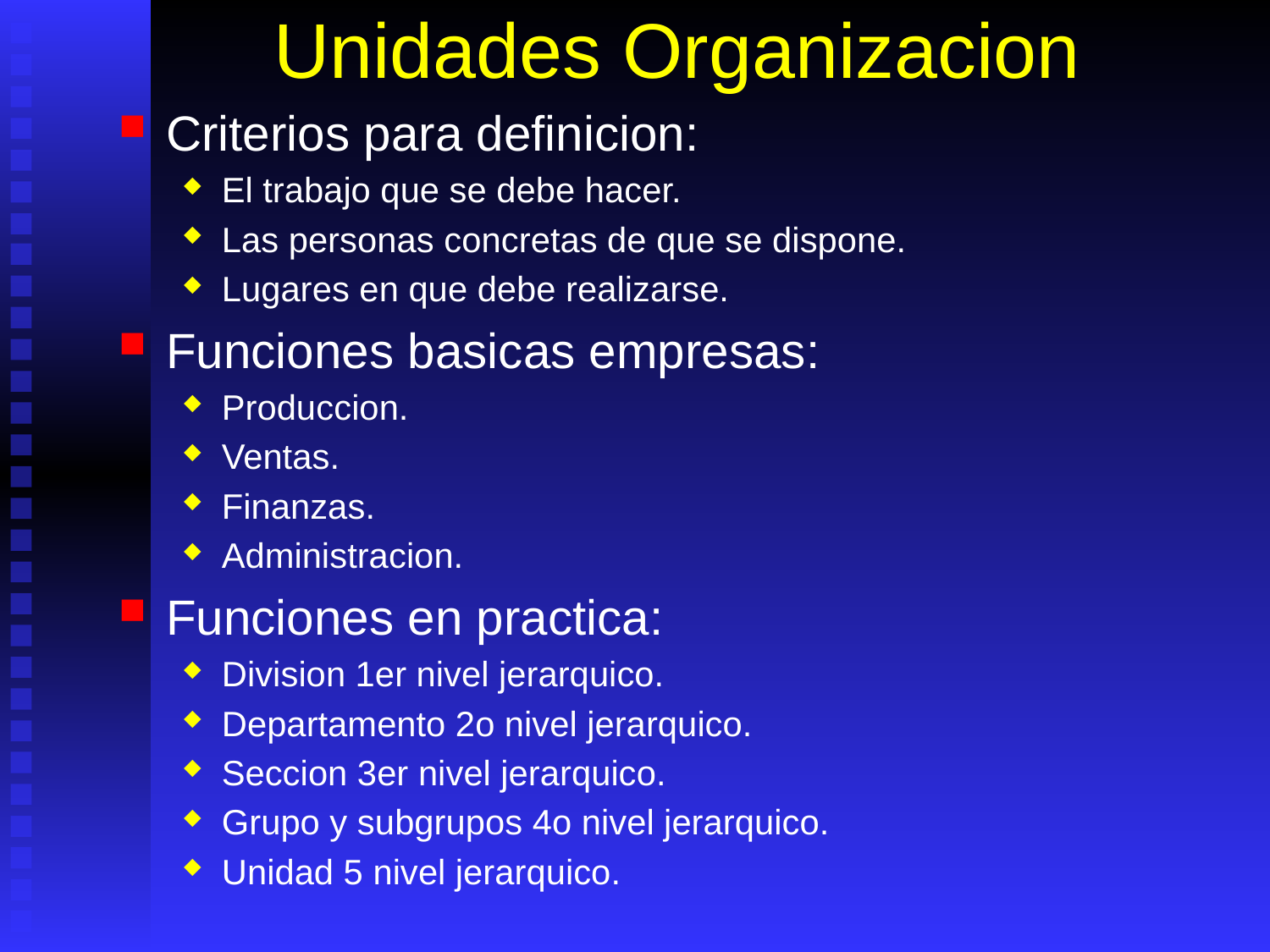

# Unidades Organizacion
Criterios para definicion:
El trabajo que se debe hacer.
Las personas concretas de que se dispone.
Lugares en que debe realizarse.
Funciones basicas empresas:
Produccion.
Ventas.
Finanzas.
Administracion.
Funciones en practica:
Division 1er nivel jerarquico.
Departamento 2o nivel jerarquico.
Seccion 3er nivel jerarquico.
Grupo y subgrupos 4o nivel jerarquico.
Unidad 5 nivel jerarquico.